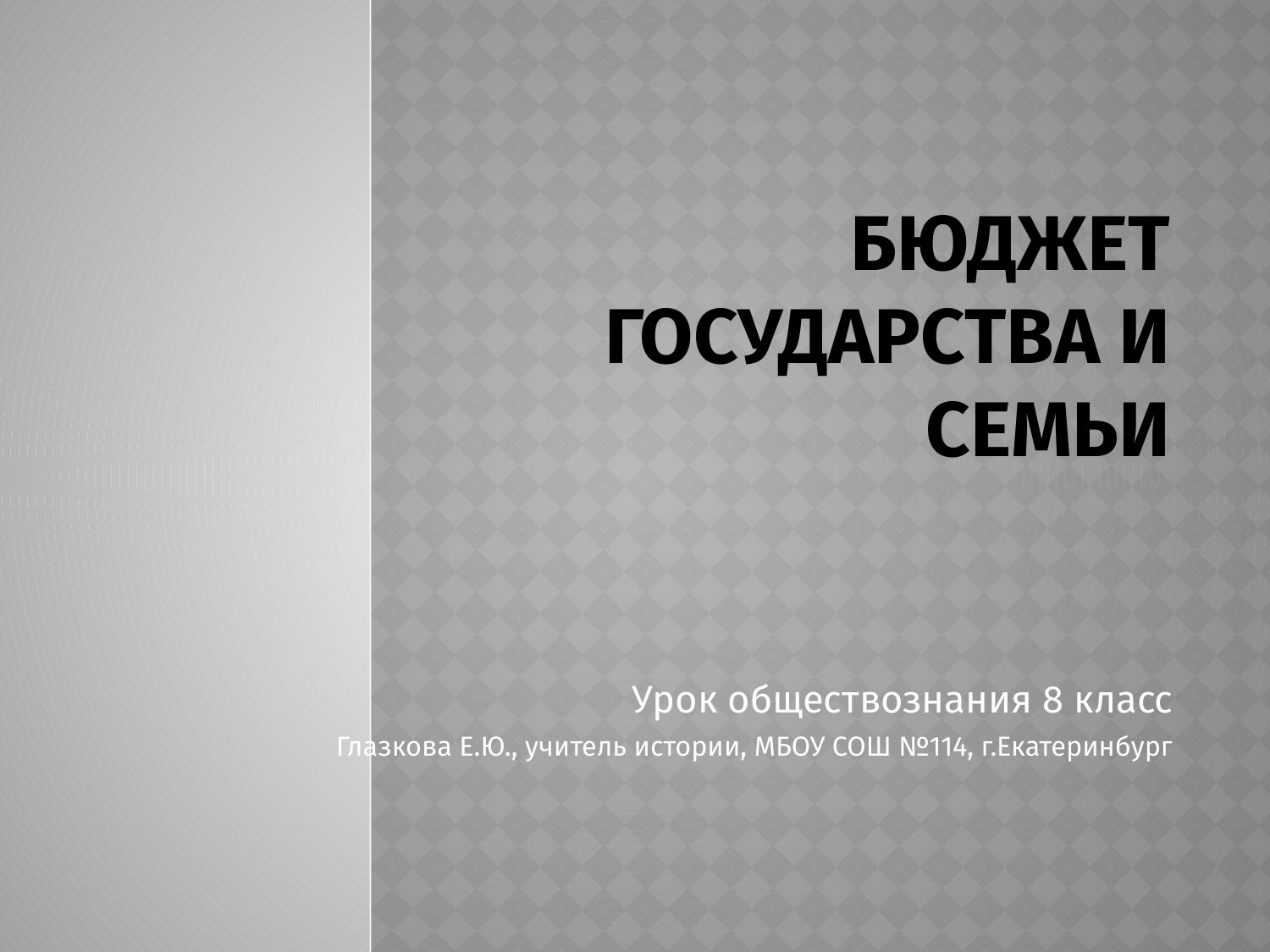

# Бюджет государства и семьи
Урок обществознания 8 класс
Глазкова Е.Ю., учитель истории, МБОУ СОШ №114, г.Екатеринбург